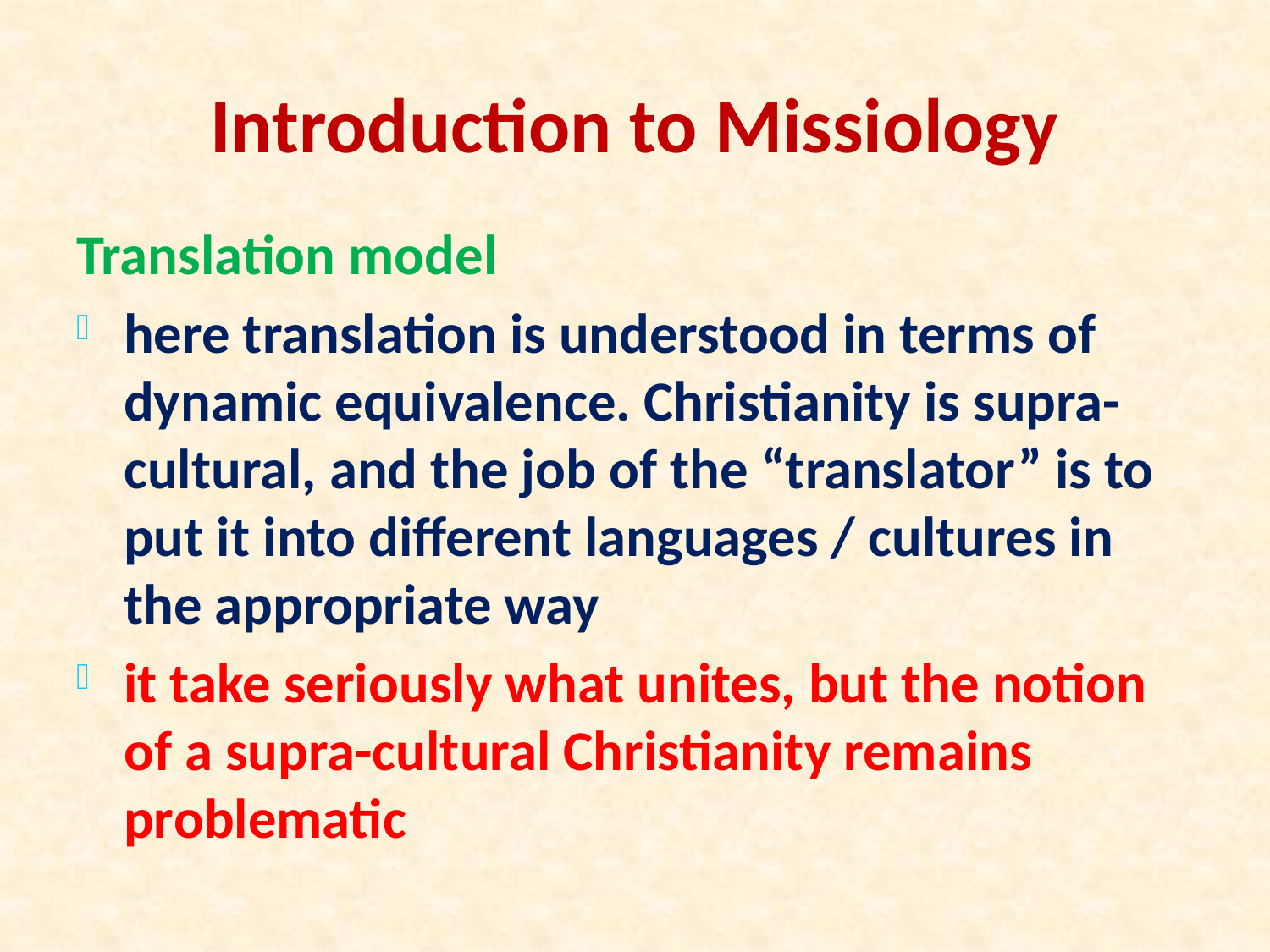

# Introduction to Missiology
Translation model
here translation is understood in terms of dynamic equivalence. Christianity is supra-cultural, and the job of the “translator” is to put it into different languages / cultures in the appropriate way
it take seriously what unites, but the notion of a supra-cultural Christianity remains problematic